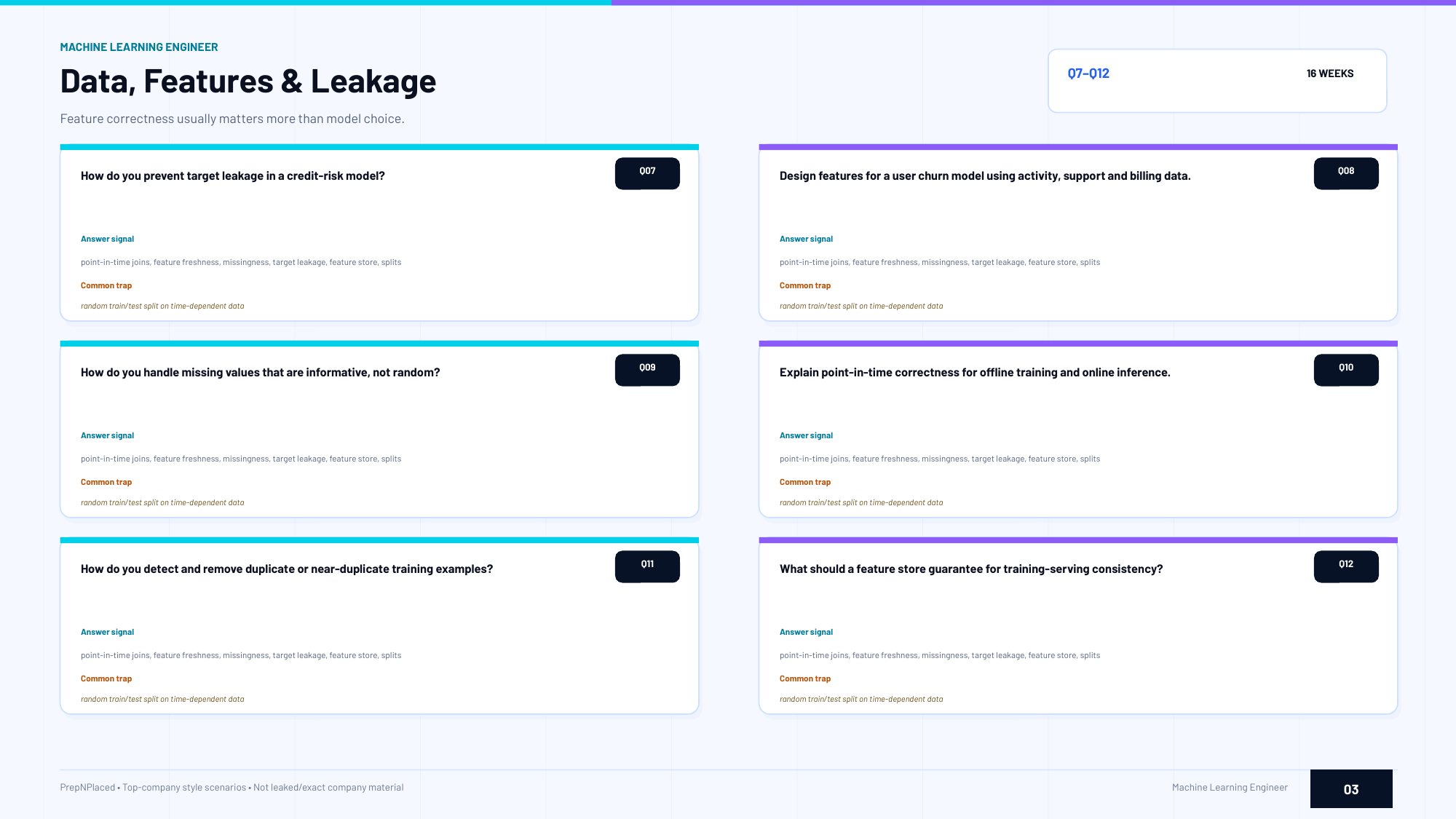

MACHINE LEARNING ENGINEER

Data, Features & Leakage
Q7–Q12
16 WEEKS
Feature correctness usually matters more than model choice.

Q07
Q08
How do you prevent target leakage in a credit-risk model?
Design features for a user churn model using activity, support and billing data.
Answer signal
Answer signal
point-in-time joins, feature freshness, missingness, target leakage, feature store, splits
point-in-time joins, feature freshness, missingness, target leakage, feature store, splits
Common trap
Common trap
random train/test split on time-dependent data
random train/test split on time-dependent data

Q09
Q10
How do you handle missing values that are informative, not random?
Explain point-in-time correctness for offline training and online inference.
Answer signal
Answer signal
point-in-time joins, feature freshness, missingness, target leakage, feature store, splits
point-in-time joins, feature freshness, missingness, target leakage, feature store, splits
Common trap
Common trap
random train/test split on time-dependent data
random train/test split on time-dependent data

Q11
Q12
How do you detect and remove duplicate or near-duplicate training examples?
What should a feature store guarantee for training-serving consistency?
Answer signal
Answer signal
point-in-time joins, feature freshness, missingness, target leakage, feature store, splits
point-in-time joins, feature freshness, missingness, target leakage, feature store, splits
Common trap
Common trap
random train/test split on time-dependent data
random train/test split on time-dependent data

03
PrepNPlaced • Top-company style scenarios • Not leaked/exact company material
Machine Learning Engineer